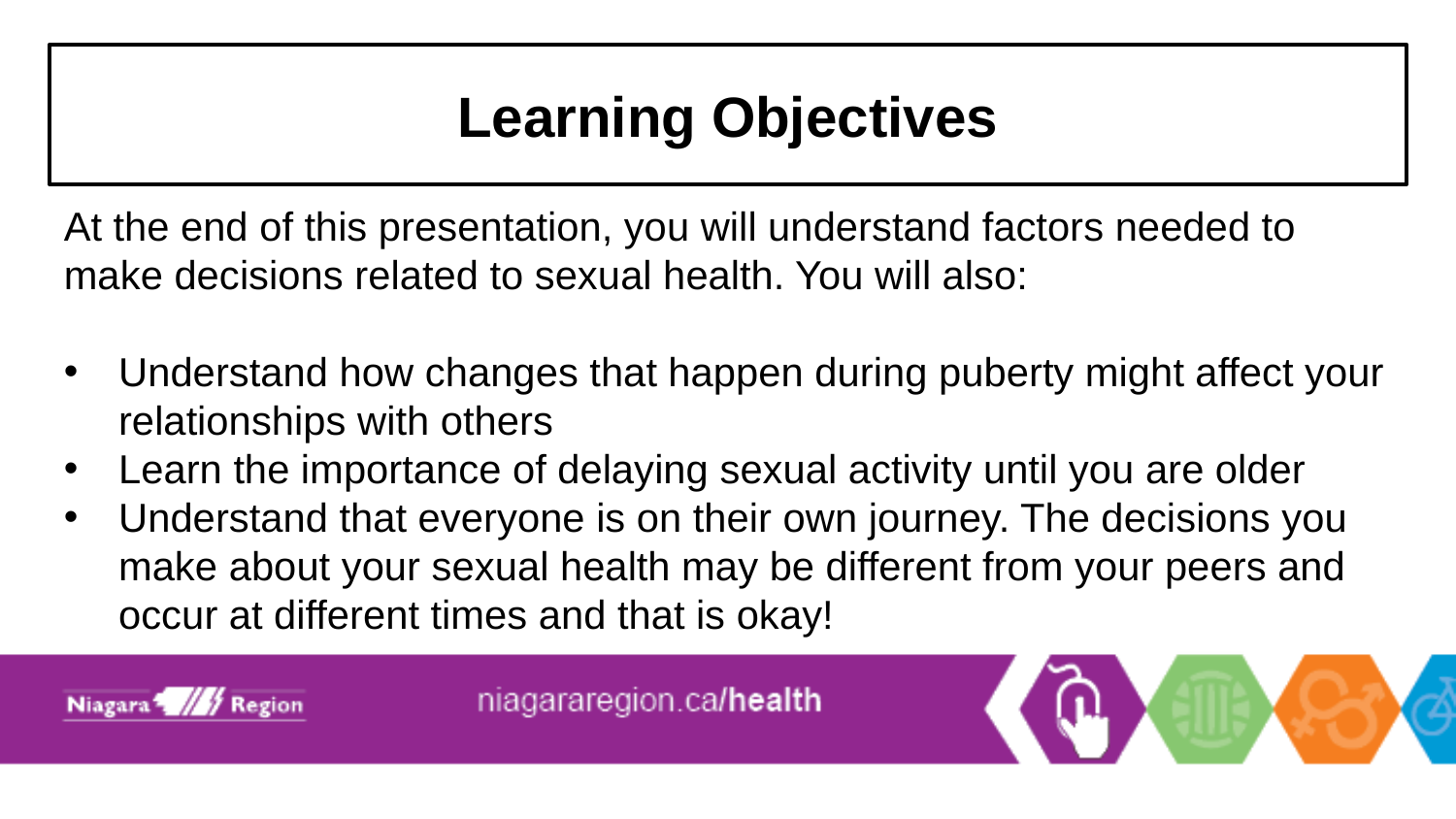

# Learning Objectives
At the end of this presentation, you will understand factors needed to make decisions related to sexual health. You will also:

Understand how changes that happen during puberty might affect your relationships with others
Learn the importance of delaying sexual activity until you are older
Understand that everyone is on their own journey. The decisions you make about your sexual health may be different from your peers and occur at different times and that is okay!